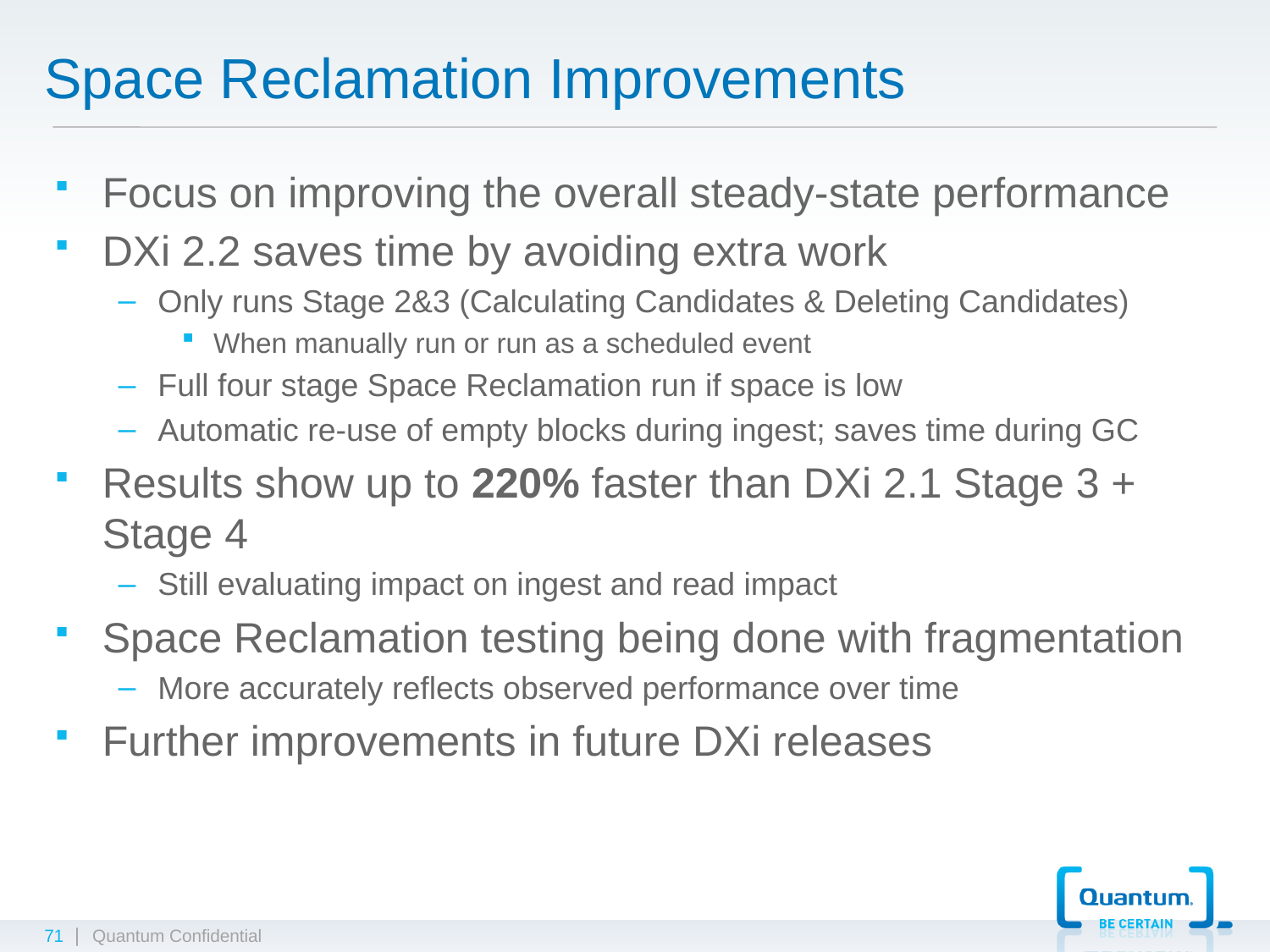

# Space Reclamation Improvements
Focus on improving the overall steady-state performance
DXi 2.2 saves time by avoiding extra work
Only runs Stage 2&3 (Calculating Candidates & Deleting Candidates)
When manually run or run as a scheduled event
Full four stage Space Reclamation run if space is low
Automatic re-use of empty blocks during ingest; saves time during GC
Results show up to 220% faster than DXi 2.1 Stage 3 + Stage 4
Still evaluating impact on ingest and read impact
Space Reclamation testing being done with fragmentation
More accurately reflects observed performance over time
Further improvements in future DXi releases
71